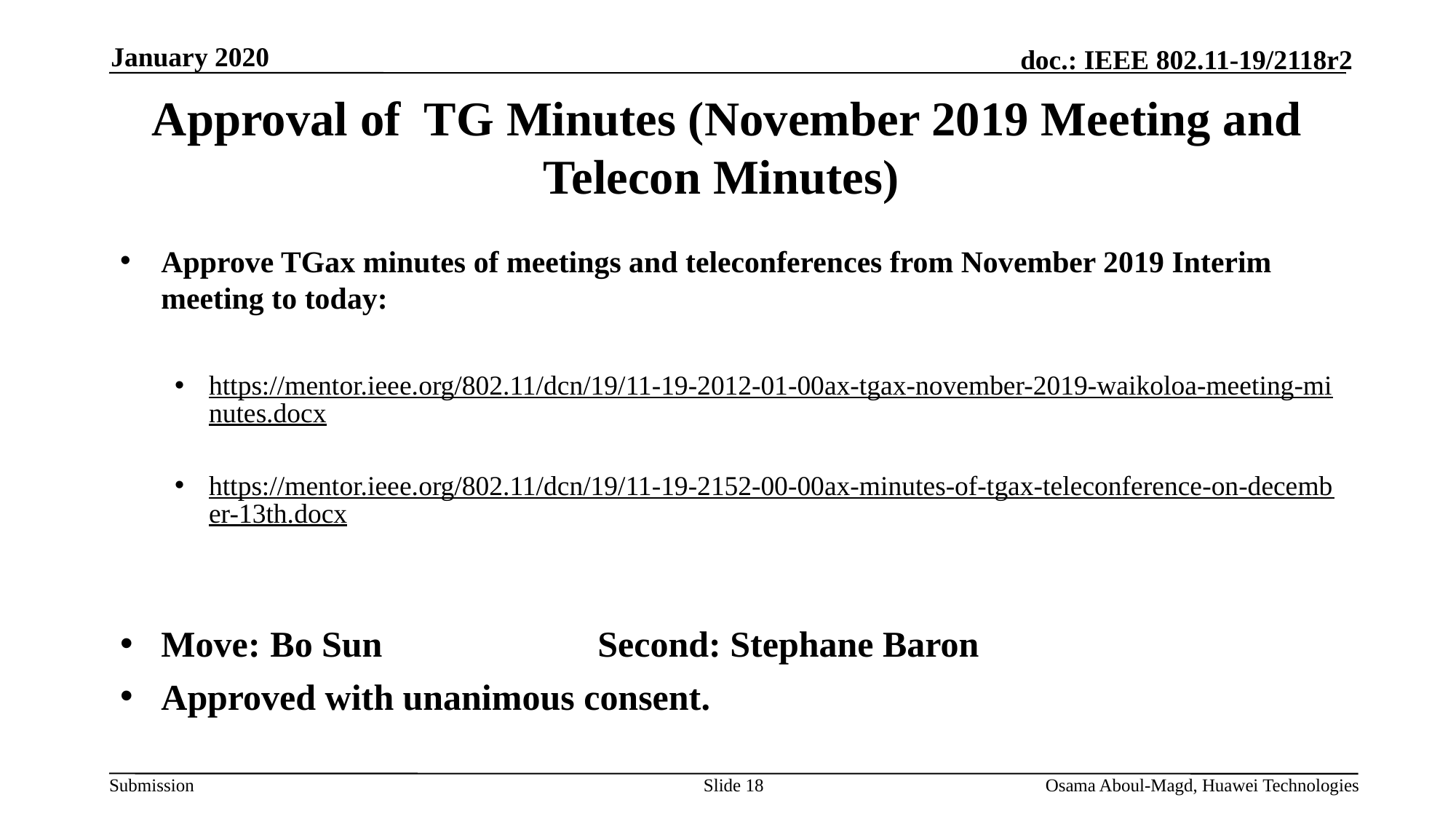

January 2020
# Approval of  TG Minutes (November 2019 Meeting and Telecon Minutes)
Approve TGax minutes of meetings and teleconferences from November 2019 Interim meeting to today:

https://mentor.ieee.org/802.11/dcn/19/11-19-2012-01-00ax-tgax-november-2019-waikoloa-meeting-minutes.docx
https://mentor.ieee.org/802.11/dcn/19/11-19-2152-00-00ax-minutes-of-tgax-teleconference-on-december-13th.docx

Move:	Bo Sun		Second: Stephane Baron
Approved with unanimous consent.

Slide 18
Osama Aboul-Magd, Huawei Technologies